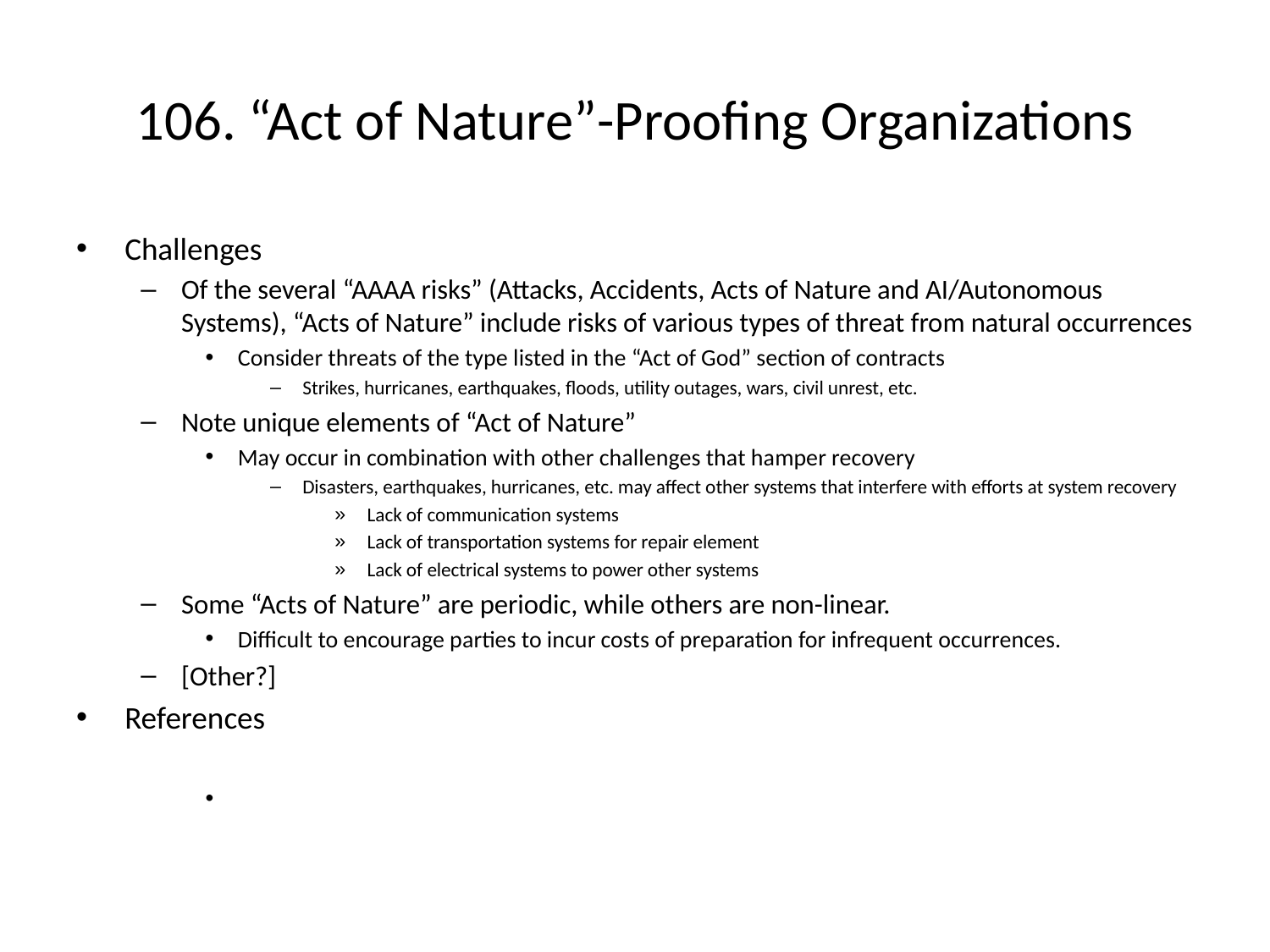

# 106. “Act of Nature”-Proofing Organizations
Challenges
Of the several “AAAA risks” (Attacks, Accidents, Acts of Nature and AI/Autonomous Systems), “Acts of Nature” include risks of various types of threat from natural occurrences
Consider threats of the type listed in the “Act of God” section of contracts
Strikes, hurricanes, earthquakes, floods, utility outages, wars, civil unrest, etc.
Note unique elements of “Act of Nature”
May occur in combination with other challenges that hamper recovery
Disasters, earthquakes, hurricanes, etc. may affect other systems that interfere with efforts at system recovery
Lack of communication systems
Lack of transportation systems for repair element
Lack of electrical systems to power other systems
Some “Acts of Nature” are periodic, while others are non-linear.
Difficult to encourage parties to incur costs of preparation for infrequent occurrences.
[Other?]
References